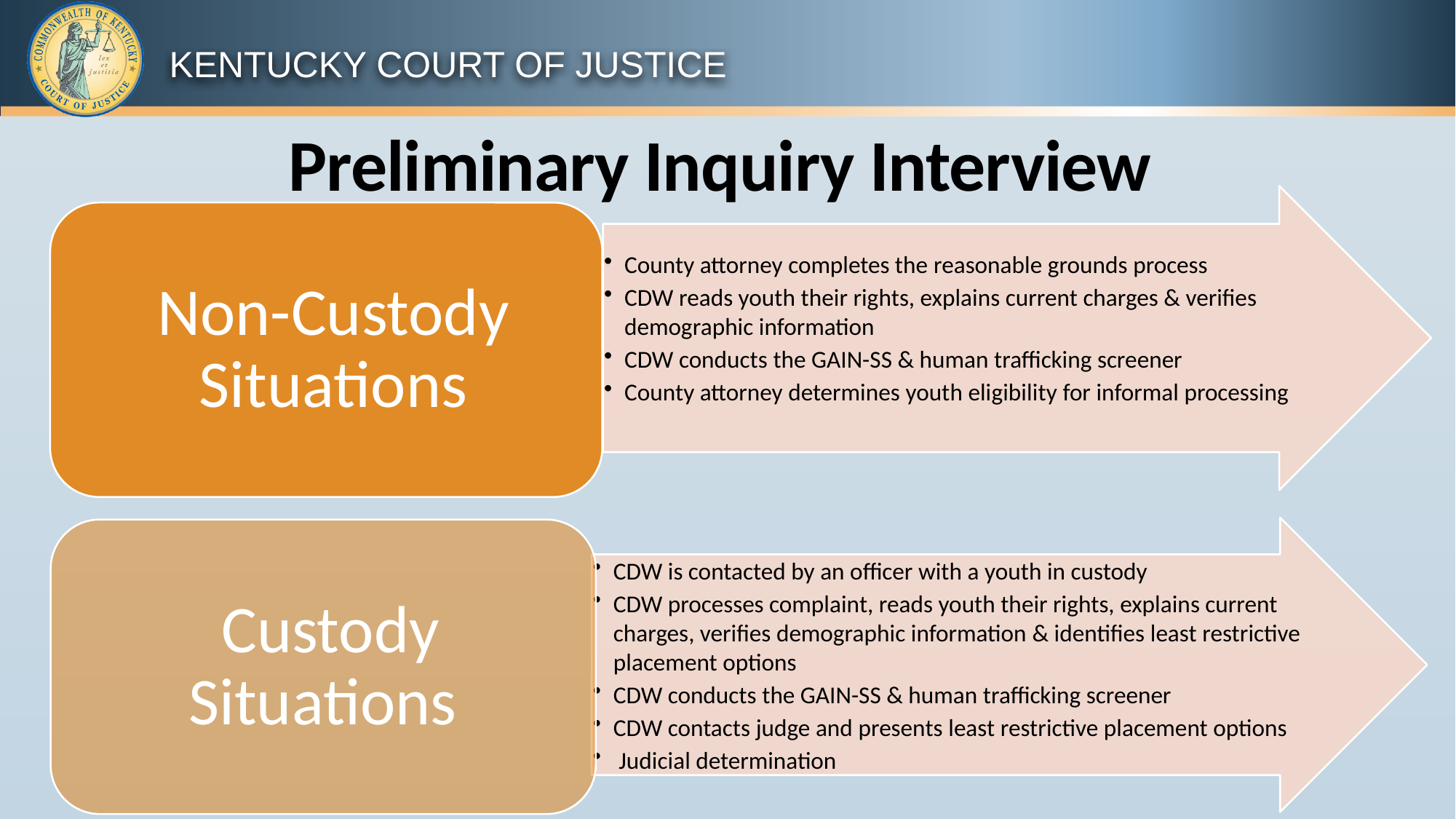

# Preliminary Inquiry Interview

County attorney completes the reasonable grounds process
CDW reads youth their rights, explains current charges & verifies demographic information
CDW conducts the GAIN-SS & human trafficking screener
County attorney determines youth eligibility for informal processing
Non-Custody Situations
CDW is contacted by an officer with a youth in custody
CDW processes complaint, reads youth their rights, explains current charges, verifies demographic information & identifies least restrictive placement options
CDW conducts the GAIN-SS & human trafficking screener
CDW contacts judge and presents least restrictive placement options
 Judicial determination
Custody Situations